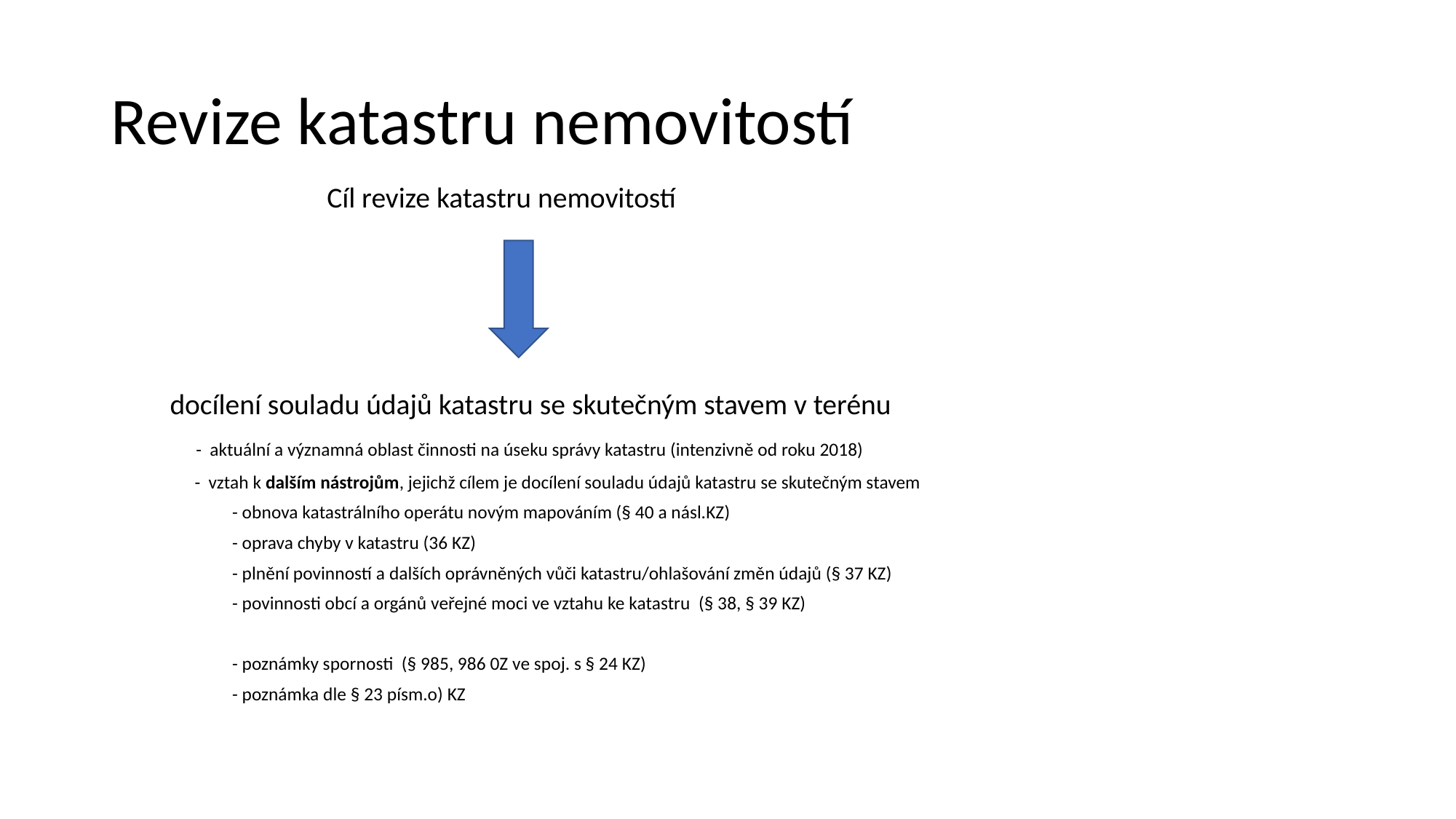

# Revize katastru nemovitostí
                                 Cíl revize katastru nemovitostí

         docílení souladu údajů katastru se skutečným stavem v terénu
             -  aktuální a významná oblast činnosti na úseku správy katastru (intenzivně od roku 2018)
                    -  vztah k dalším nástrojům, jejichž cílem je docílení souladu údajů katastru se skutečným stavem
                             - obnova katastrálního operátu novým mapováním (§ 40 a násl.KZ)
                             - oprava chyby v katastru (36 KZ)
                             - plnění povinností a dalších oprávněných vůči katastru/ohlašování změn údajů (§ 37 KZ)
                             - povinnosti obcí a orgánů veřejné moci ve vztahu ke katastru  (§ 38, § 39 KZ)

                             - poznámky spornosti  (§ 985, 986 0Z ve spoj. s § 24 KZ)
                             - poznámka dle § 23 písm.o) KZ